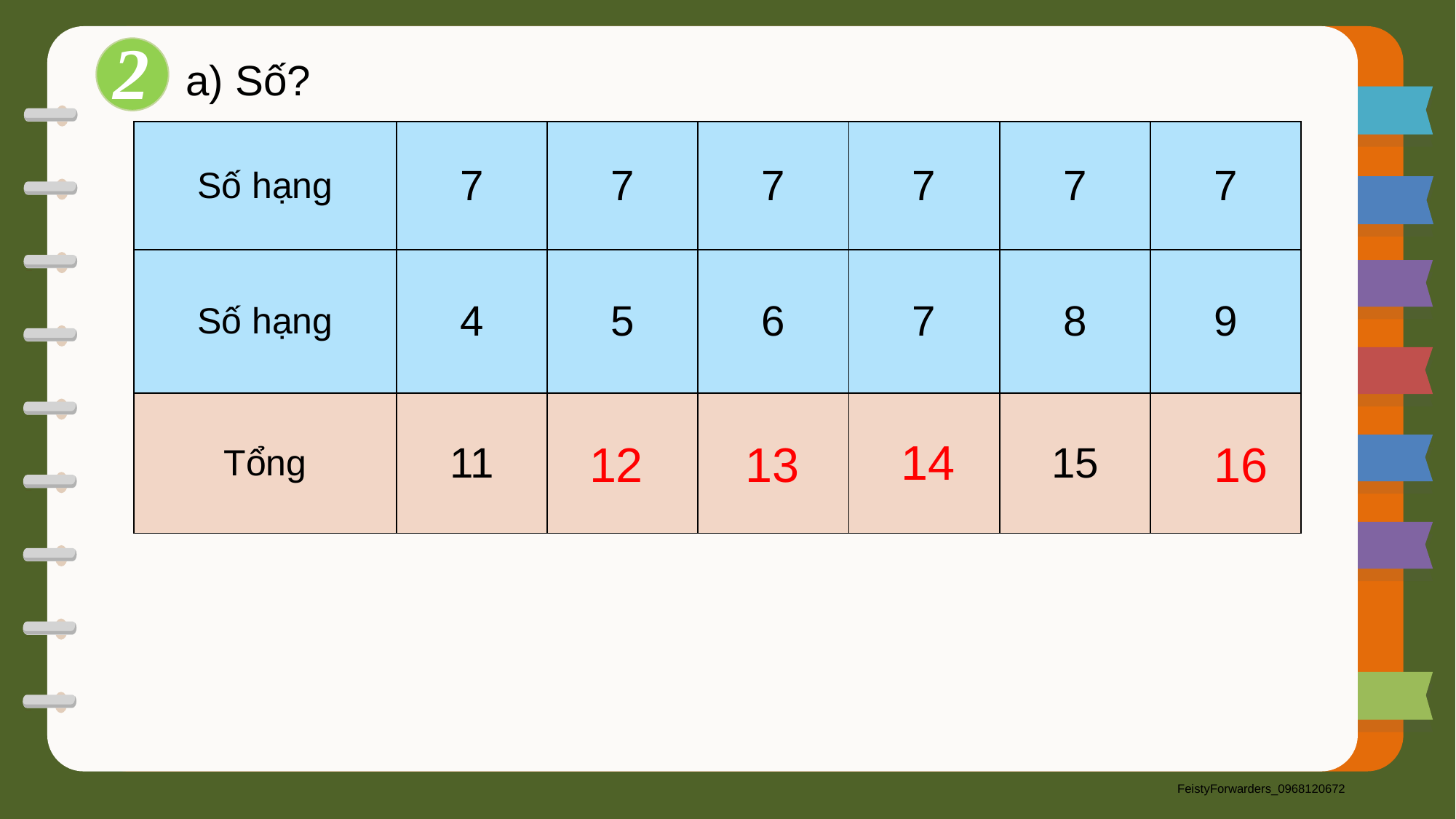

2

a) Số?
| Số hạng | 7 | 7 | 7 | 7 | 7 | 7 |
| --- | --- | --- | --- | --- | --- | --- |
| Số hạng | 4 | 5 | 6 | 7 | 8 | 9 |
| Tổng | 11 | ? | ? | ? | 15 | ? |
14
13
16
12